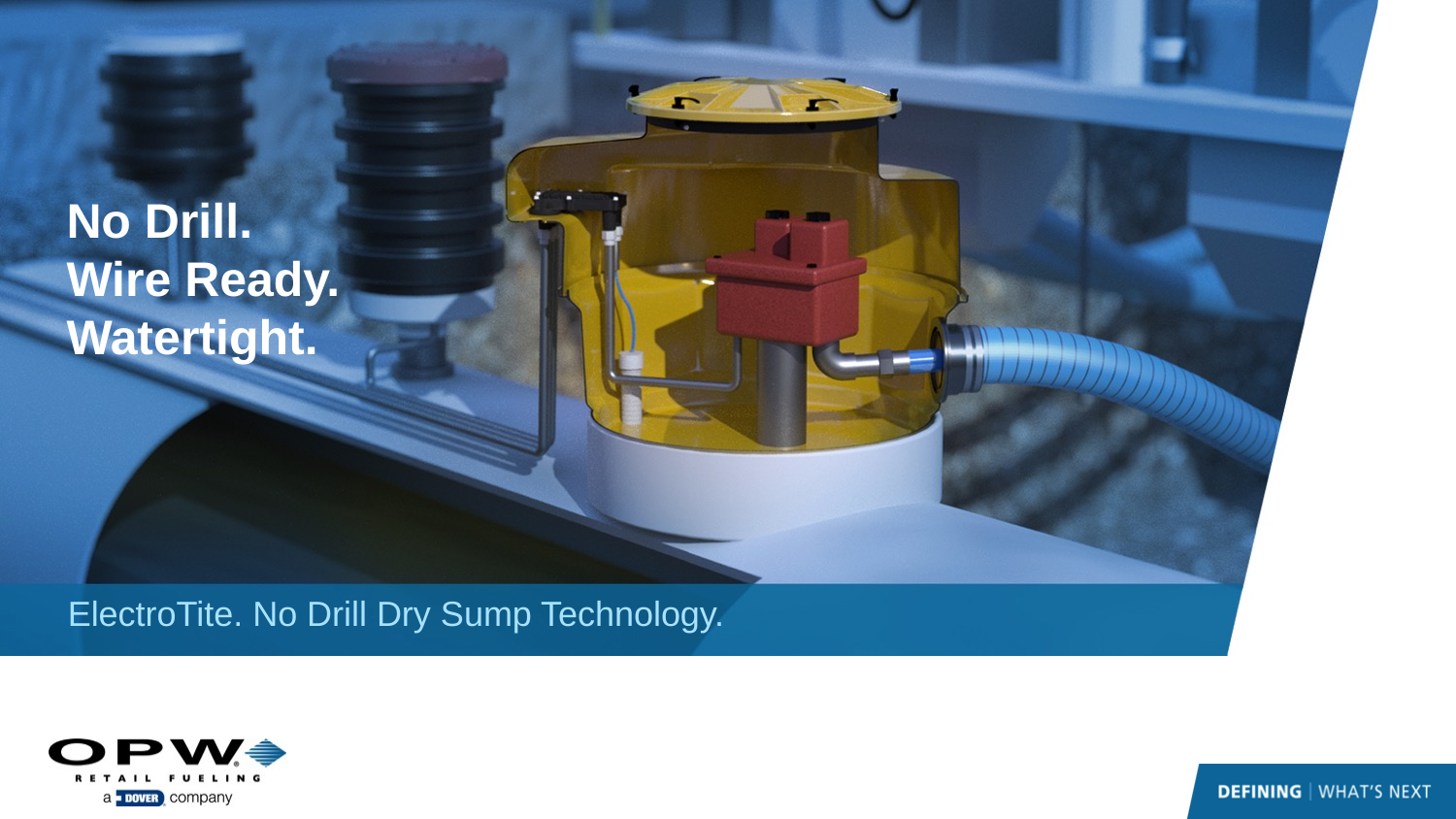

# No Drill. Wire Ready. Watertight.
ElectroTite. No Drill Dry Sump Technology.